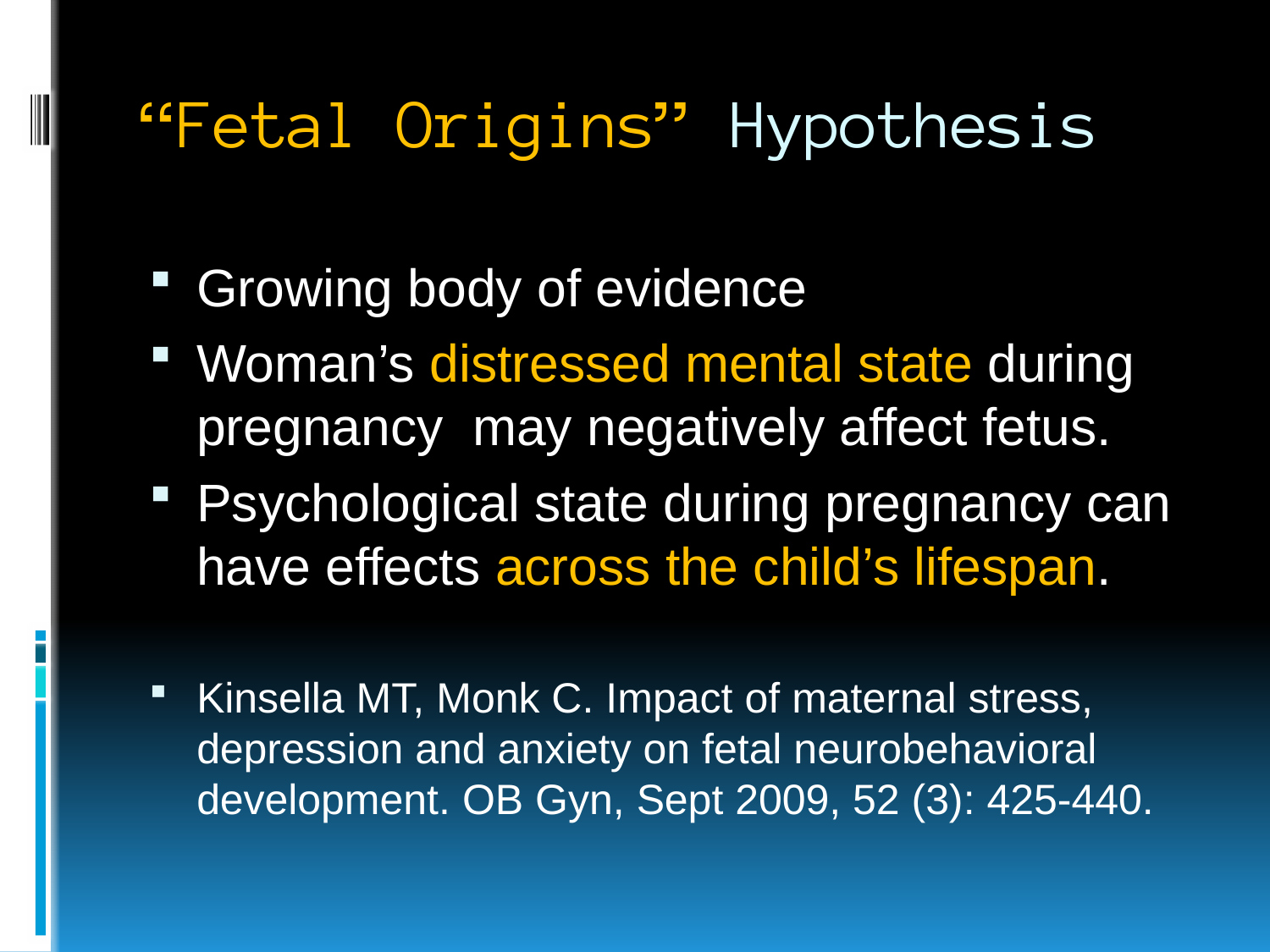

# “Fetal Origins” Hypothesis
Growing body of evidence
Woman’s distressed mental state during pregnancy  may negatively affect fetus.
Psychological state during pregnancy can have effects across the child’s lifespan.

Kinsella MT, Monk C. Impact of maternal stress, depression and anxiety on fetal neurobehavioral development. OB Gyn, Sept 2009, 52 (3): 425-440.